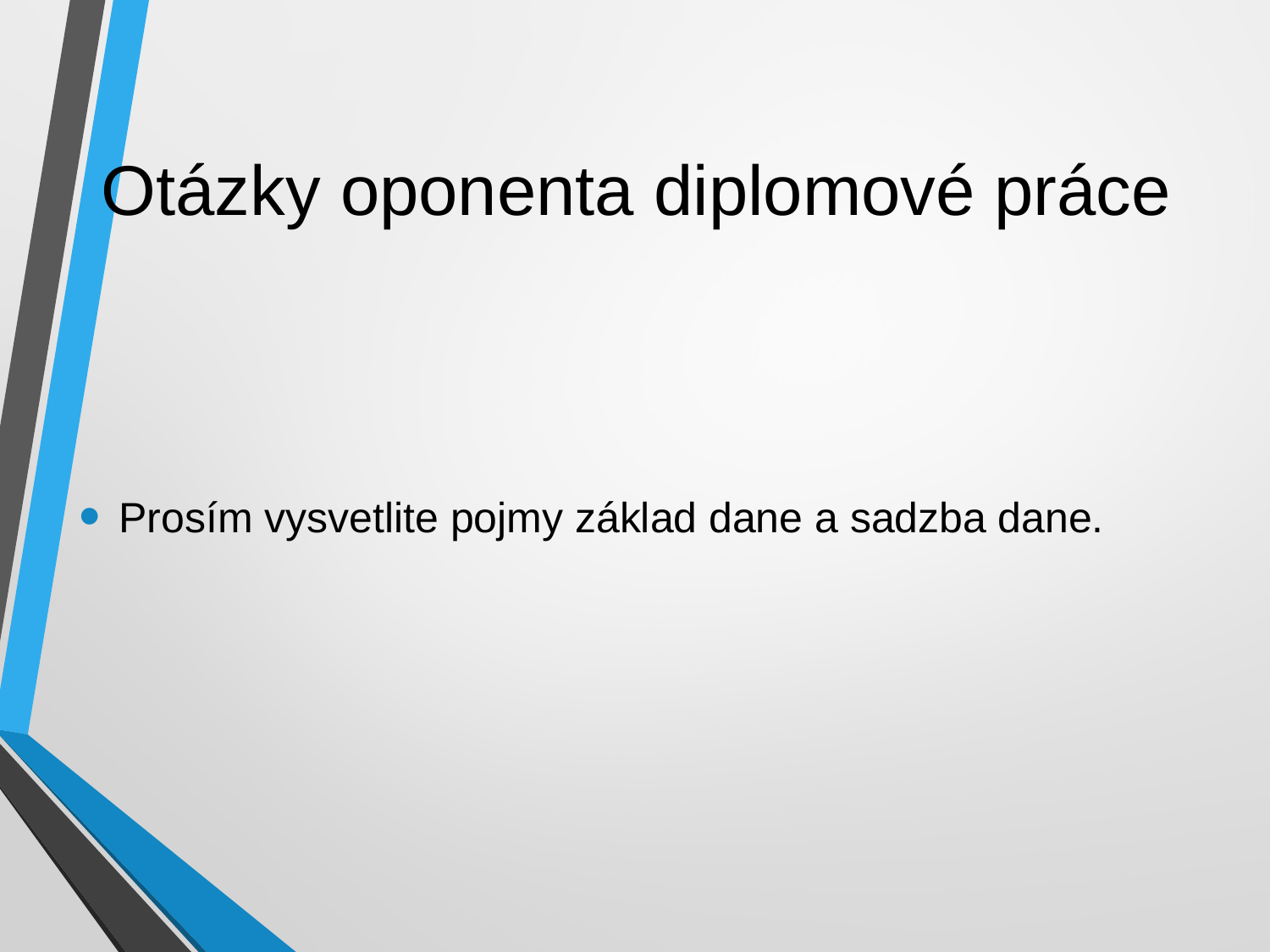

# Otázky oponenta diplomové práce
Prosím vysvetlite pojmy základ dane a sadzba dane.